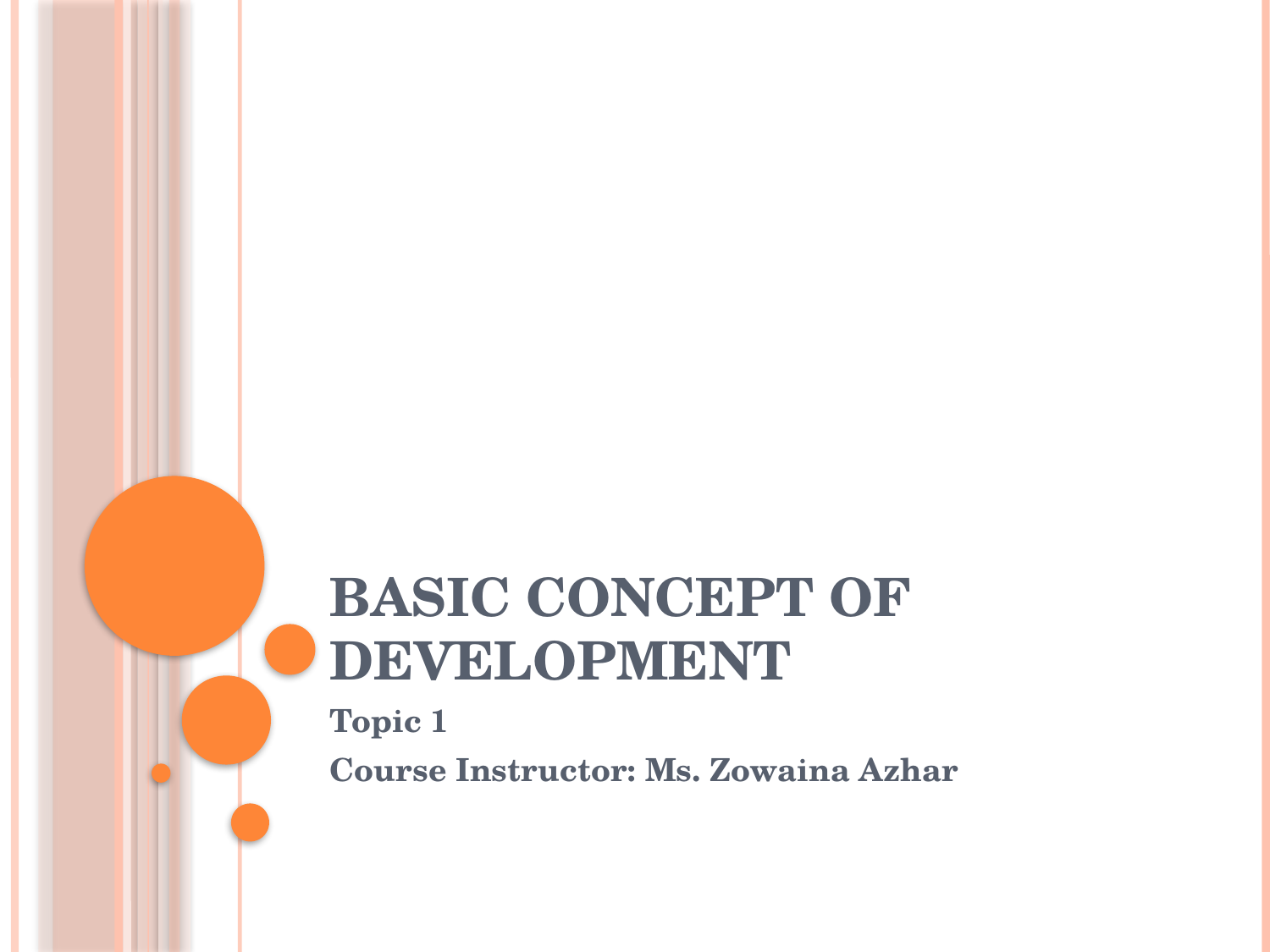

# Basic concept of development
Topic 1
Course Instructor: Ms. Zowaina Azhar